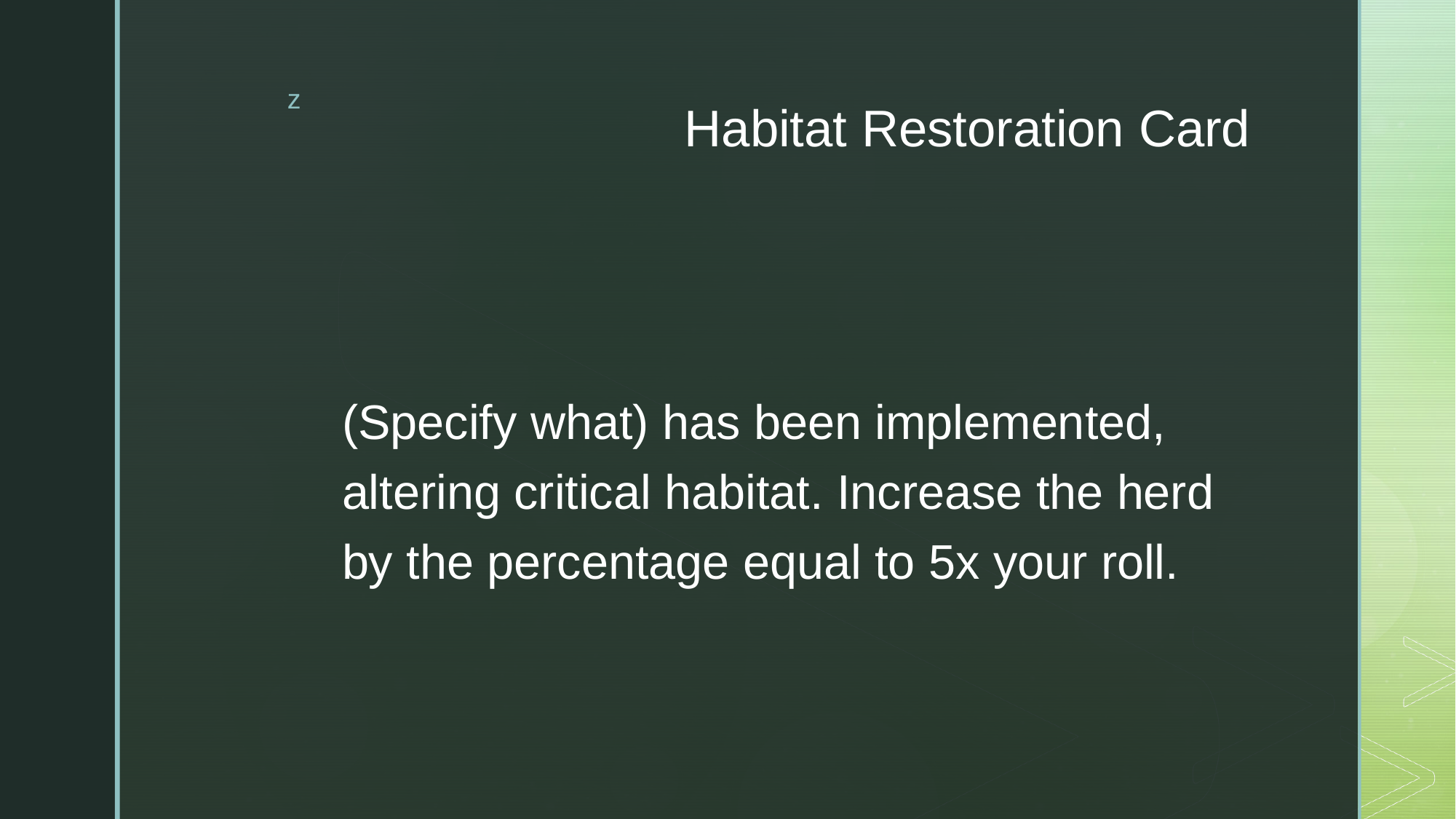

# Habitat Restoration Card
(Specify what) has been implemented, altering critical habitat. Increase the herd by the percentage equal to 5x your roll.